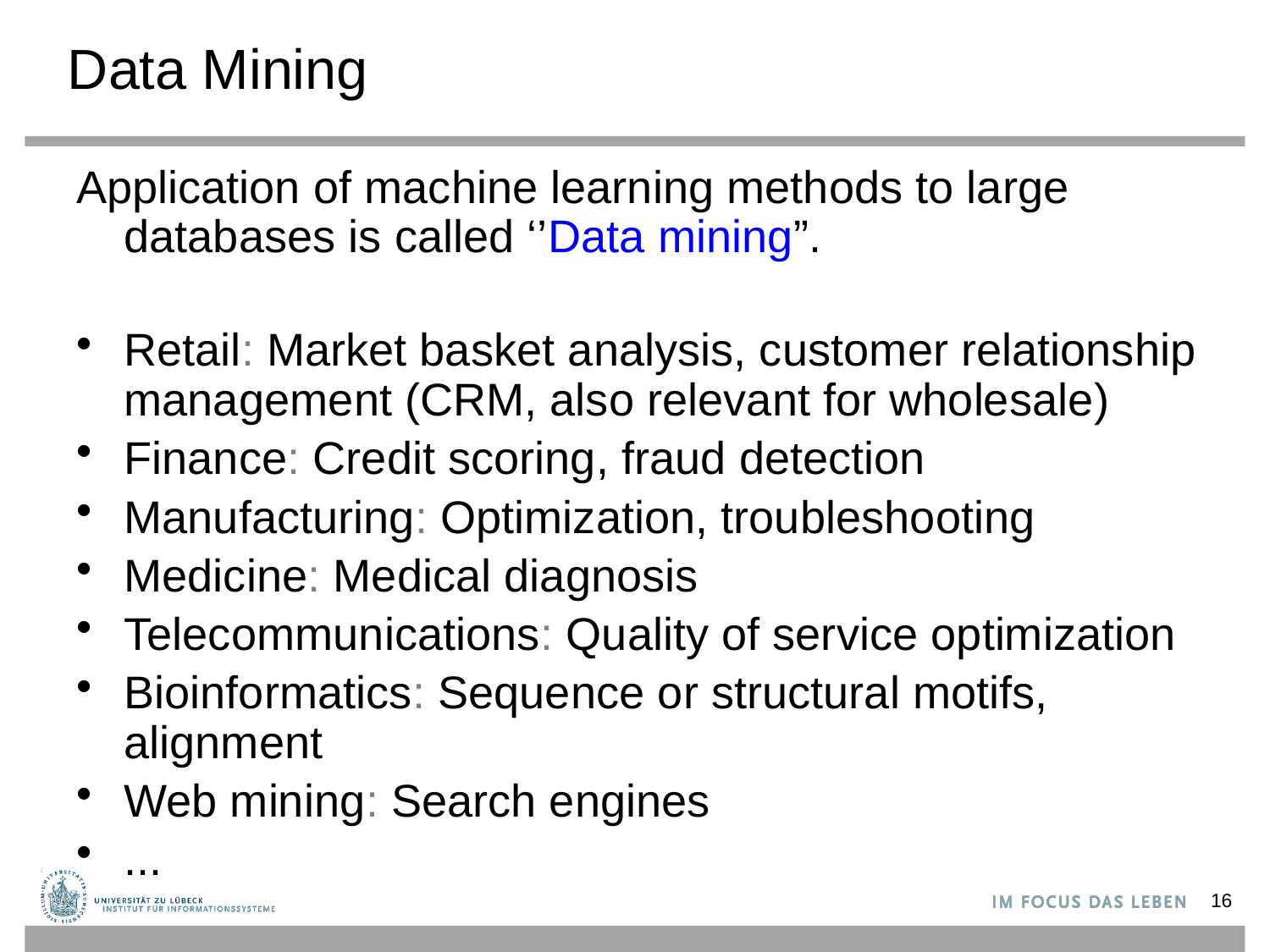

# Data Mining
Application of machine learning methods to large databases is called ‘’Data mining”.
Retail: Market basket analysis, customer relationship management (CRM, also relevant for wholesale)
Finance: Credit scoring, fraud detection
Manufacturing: Optimization, troubleshooting
Medicine: Medical diagnosis
Telecommunications: Quality of service optimization
Bioinformatics: Sequence or structural motifs, alignment
Web mining: Search engines
...
16